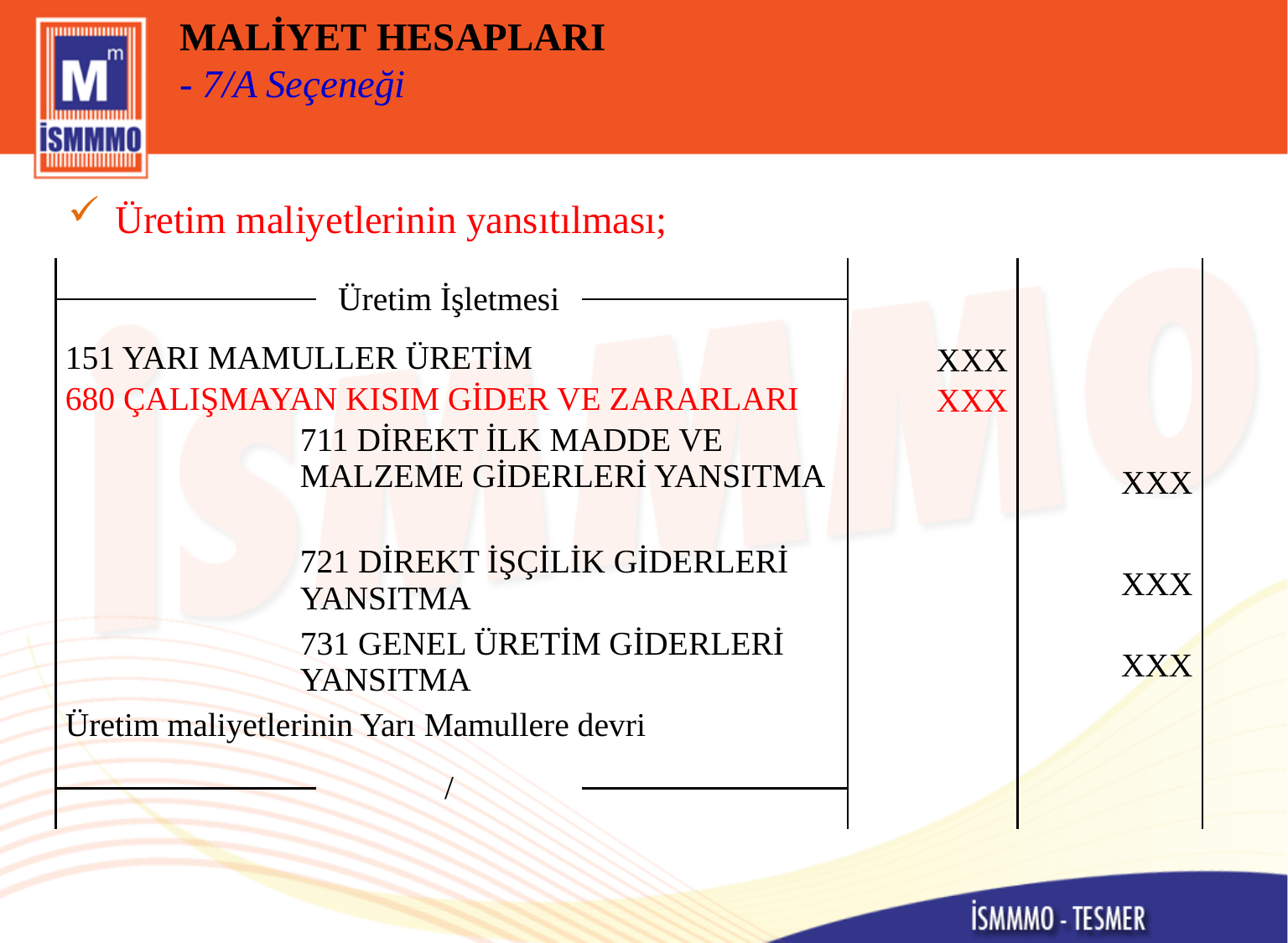

MALİYET HESAPLARI
- 7/A Seçeneği
Üretim maliyetlerinin yansıtılması;
|  |  |  | Üretim İşletmesi |  |  |  |  |  |  |  |
| --- | --- | --- | --- | --- | --- | --- | --- | --- | --- | --- |
|  |  |  |  |  |  |  |  |  |  |  |
| 151 YARI MAMULLER ÜRETİM |  |  |  |  |  |  |  |  | XXX |  |
| 680 ÇALIŞMAYAN KISIM GİDER VE ZARARLARI |  |  |  |  |  |  |  |  | XXX |  |
| 711 DİREKT İLK MADDE VE MALZEME GİDERLERİ YANSITMA |  |  |  |  |  |  |  |  |  | XXX |
| 721 DİREKT İŞÇİLİK GİDERLERİ YANSITMA |  |  |  |  |  |  |  |  |  | XXX |
| 731 GENEL ÜRETİM GİDERLERİ YANSITMA |  |  |  |  |  |  |  |  |  | XXX |
| Üretim maliyetlerinin Yarı Mamullere devri |  |  |  |  |  |  |  |  |  |  |
|  |  |  |  | / |  |  |  |  |  |  |
|  |  |  |  |  |  |  |  |  |  |  |